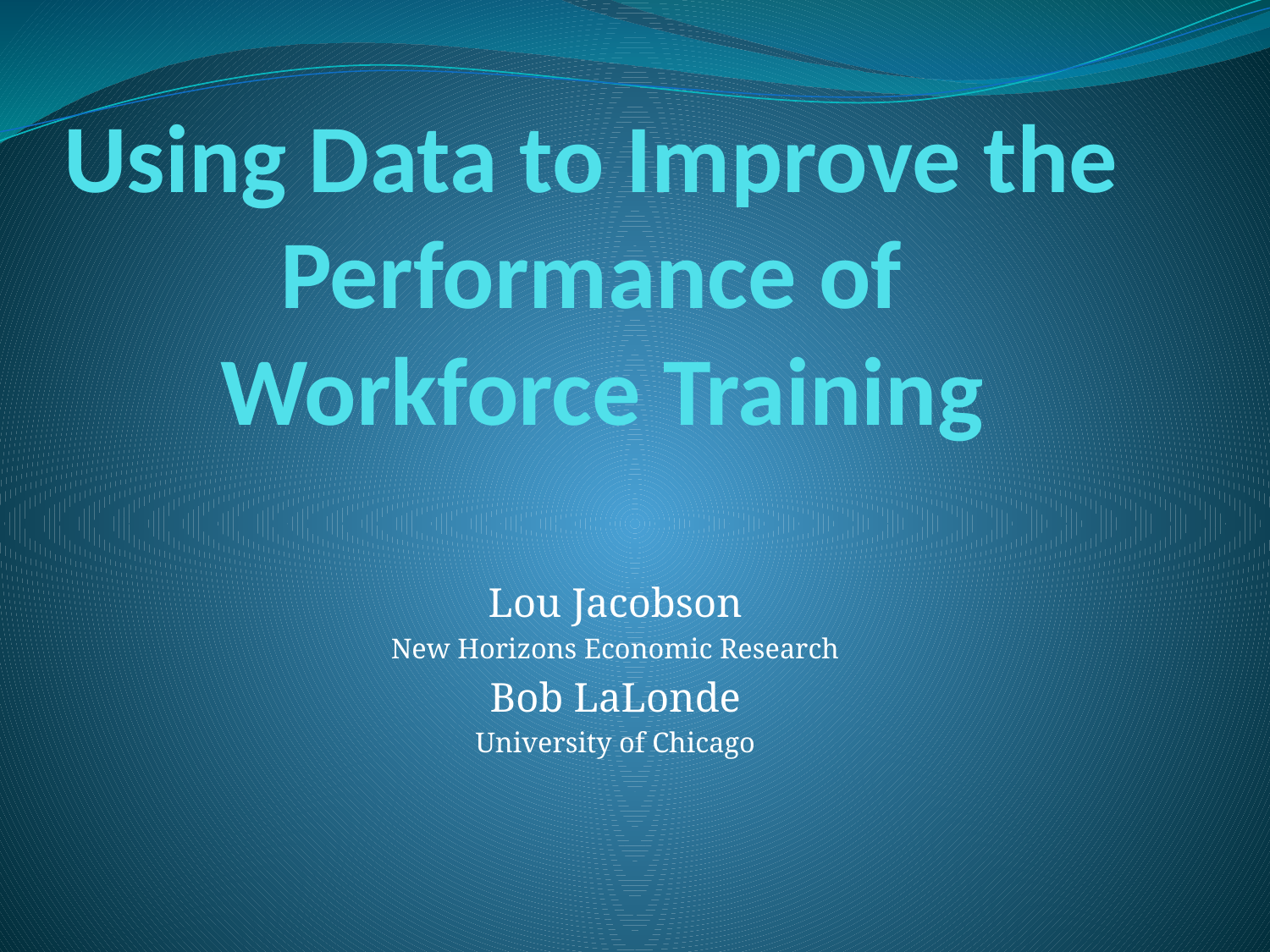

# Using Data to Improve the Performance of Workforce Training
Lou Jacobson
New Horizons Economic Research
Bob LaLonde
University of Chicago